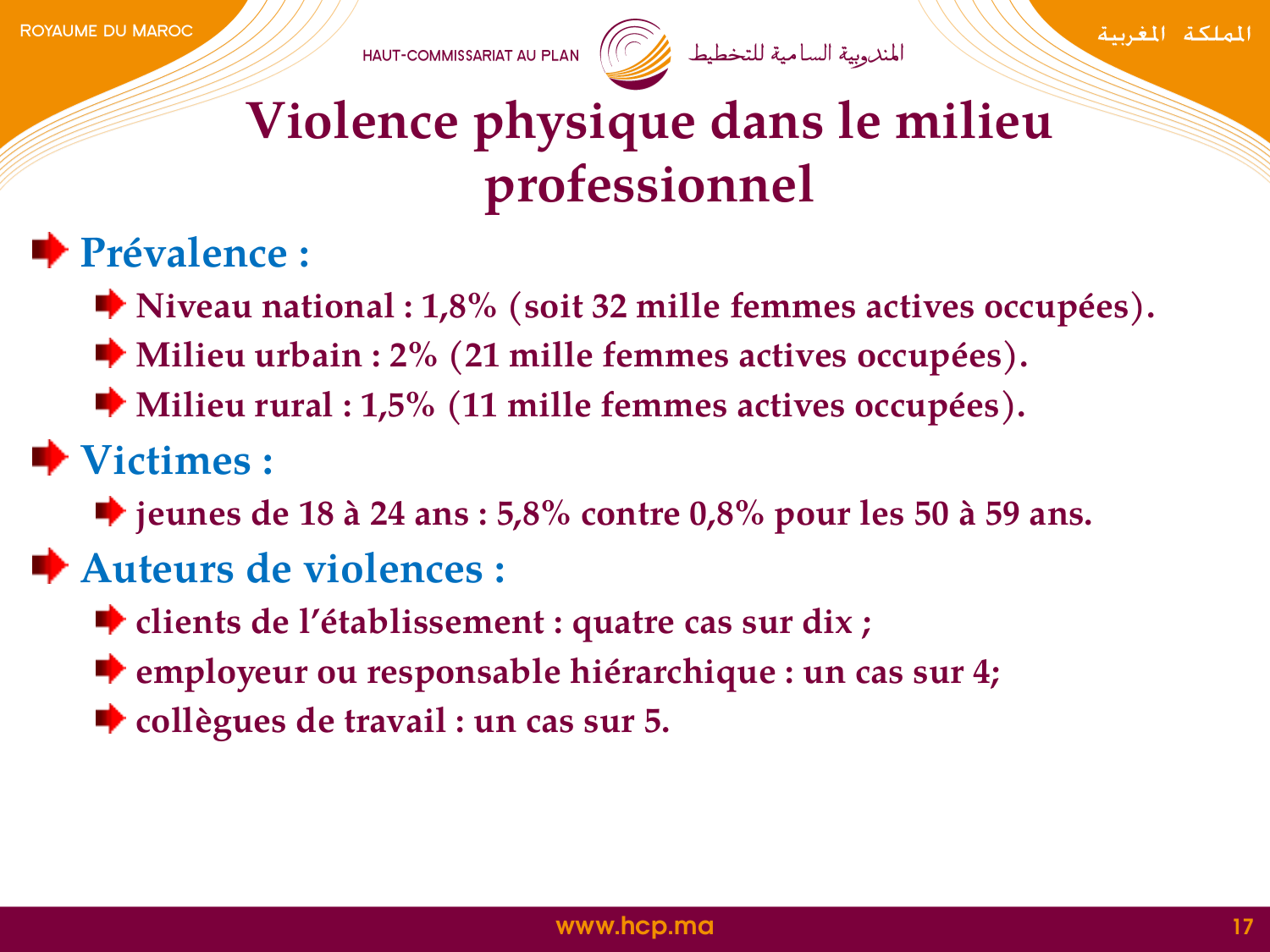

# Violence physique dans le milieu professionnel
Prévalence :
Niveau national : 1,8% (soit 32 mille femmes actives occupées).
Milieu urbain : 2% (21 mille femmes actives occupées).
Milieu rural : 1,5% (11 mille femmes actives occupées).
Victimes :
jeunes de 18 à 24 ans : 5,8% contre 0,8% pour les 50 à 59 ans.
Auteurs de violences :
clients de l’établissement : quatre cas sur dix ;
employeur ou responsable hiérarchique : un cas sur 4;
collègues de travail : un cas sur 5.
17